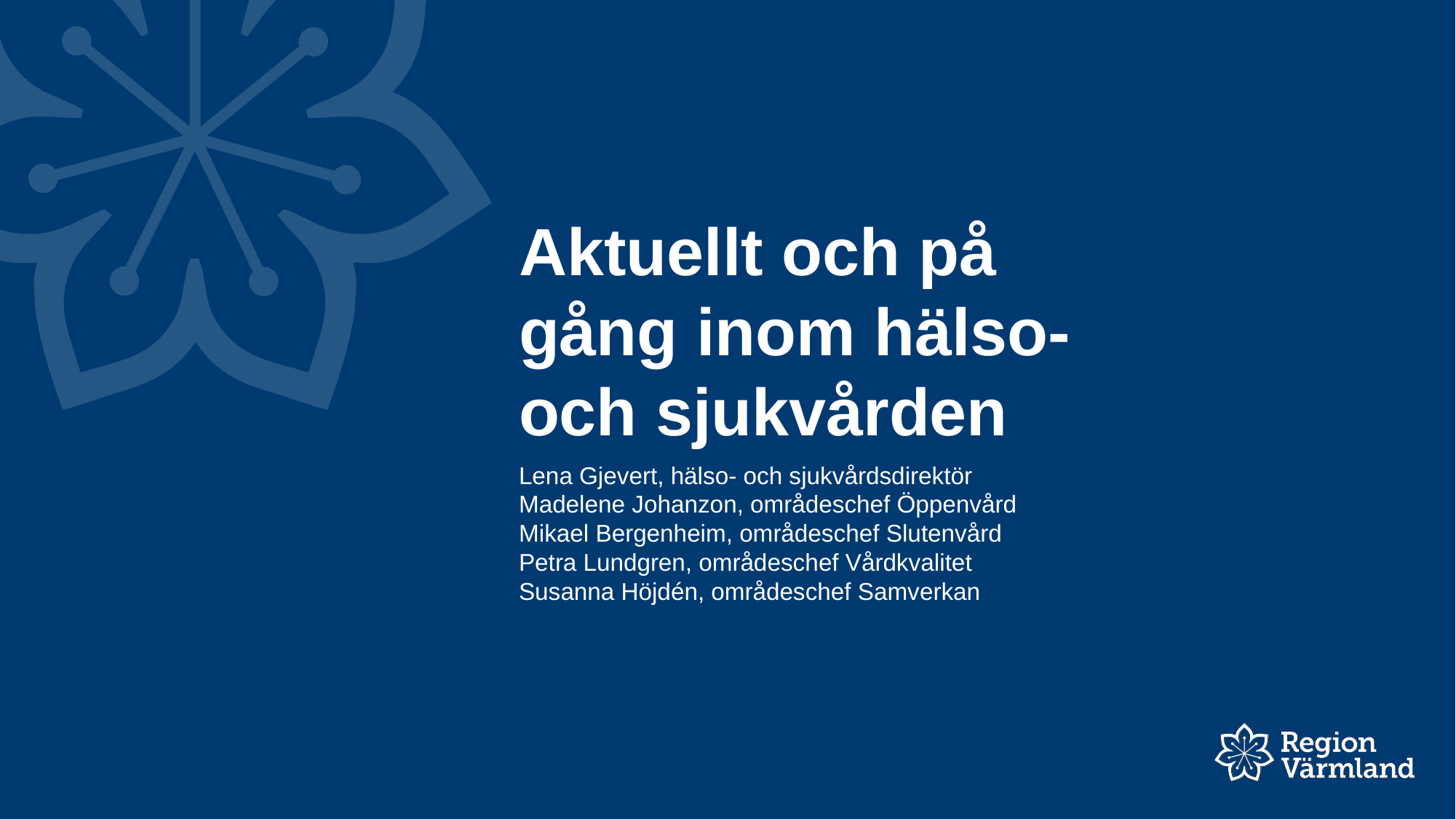

# Aktuellt och på gång inom hälso- och sjukvården
Lena Gjevert, hälso- och sjukvårdsdirektör
Madelene Johanzon, områdeschef Öppenvård
Mikael Bergenheim, områdeschef Slutenvård
Petra Lundgren, områdeschef Vårdkvalitet
Susanna Höjdén, områdeschef Samverkan